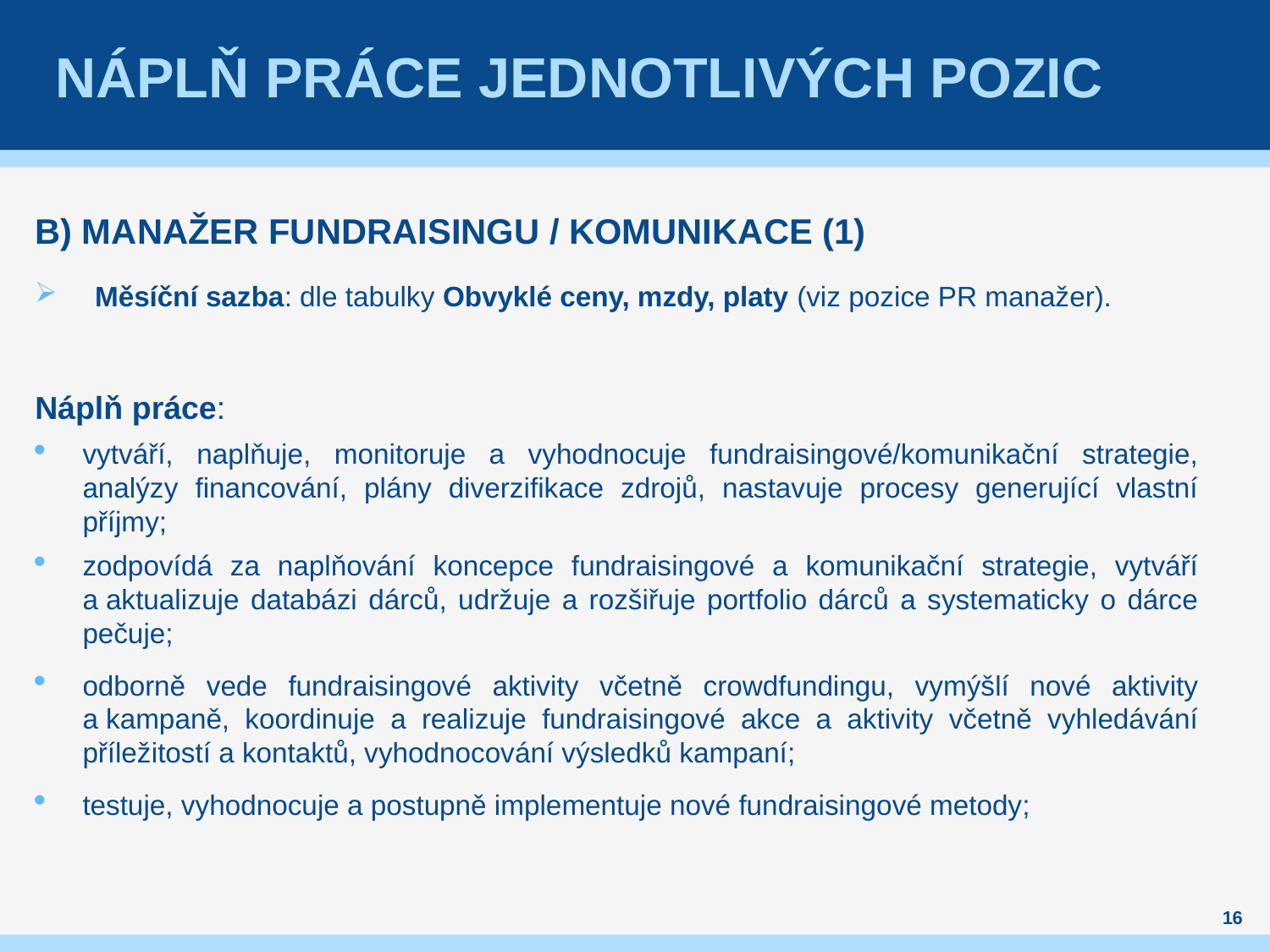

# Náplň práce jednotlivých pozic
B) MANAŽER FUNDRAISINGU / KOMUNIKACE (1)
Měsíční sazba: dle tabulky Obvyklé ceny, mzdy, platy (viz pozice PR manažer).

Náplň práce:
vytváří, naplňuje, monitoruje a vyhodnocuje fundraisingové/komunikační strategie, analýzy financování, plány diverzifikace zdrojů, nastavuje procesy generující vlastní příjmy;
zodpovídá za naplňování koncepce fundraisingové a komunikační strategie, vytváří a aktualizuje databázi dárců, udržuje a rozšiřuje portfolio dárců a systematicky o dárce pečuje;
odborně vede fundraisingové aktivity včetně crowdfundingu, vymýšlí nové aktivity a kampaně, koordinuje a realizuje fundraisingové akce a aktivity včetně vyhledávání příležitostí a kontaktů, vyhodnocování výsledků kampaní;
testuje, vyhodnocuje a postupně implementuje nové fundraisingové metody;

16